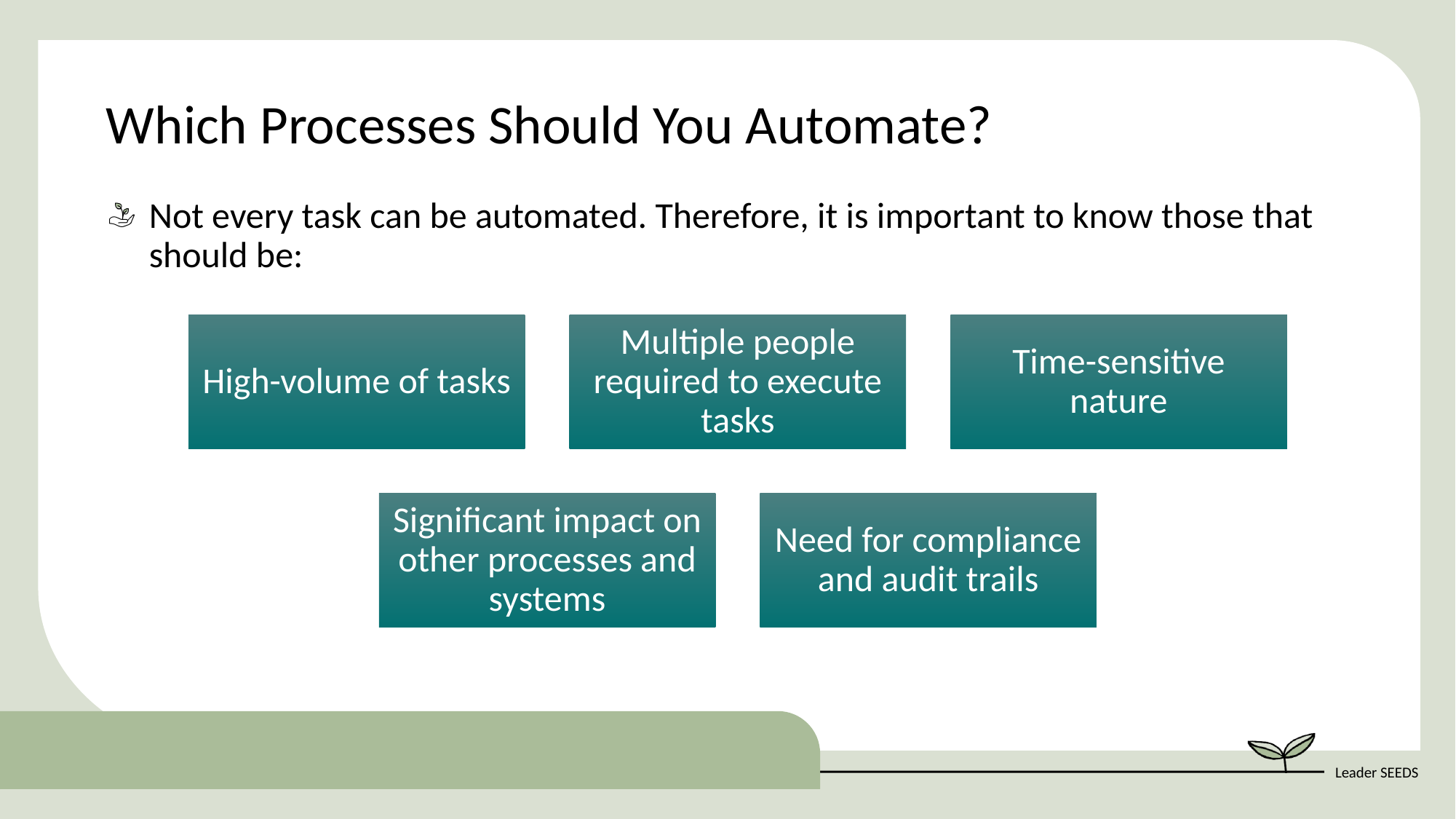

Which Processes Should You Automate?
Not every task can be automated. Therefore, it is important to know those that should be:

High-volume of tasks
Multiple people required to execute tasks
Time-sensitive nature
Significant impact on other processes and systems
Need for compliance and audit trails